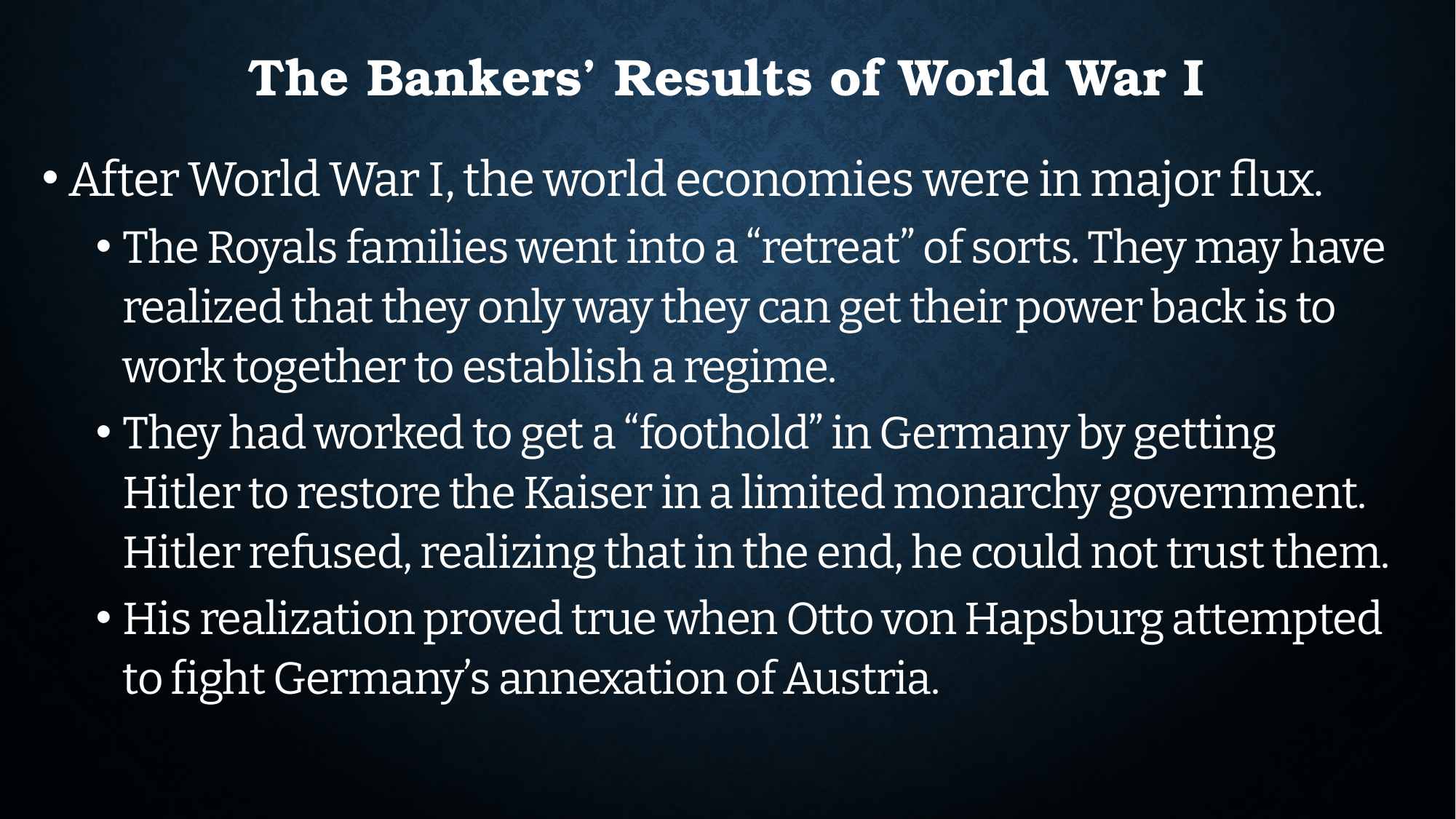

# The Bankers’ Results of World War I
After World War I, the world economies were in major flux.
The Royals families went into a “retreat” of sorts. They may have realized that they only way they can get their power back is to work together to establish a regime.
They had worked to get a “foothold” in Germany by getting Hitler to restore the Kaiser in a limited monarchy government. Hitler refused, realizing that in the end, he could not trust them.
His realization proved true when Otto von Hapsburg attempted to fight Germany’s annexation of Austria.